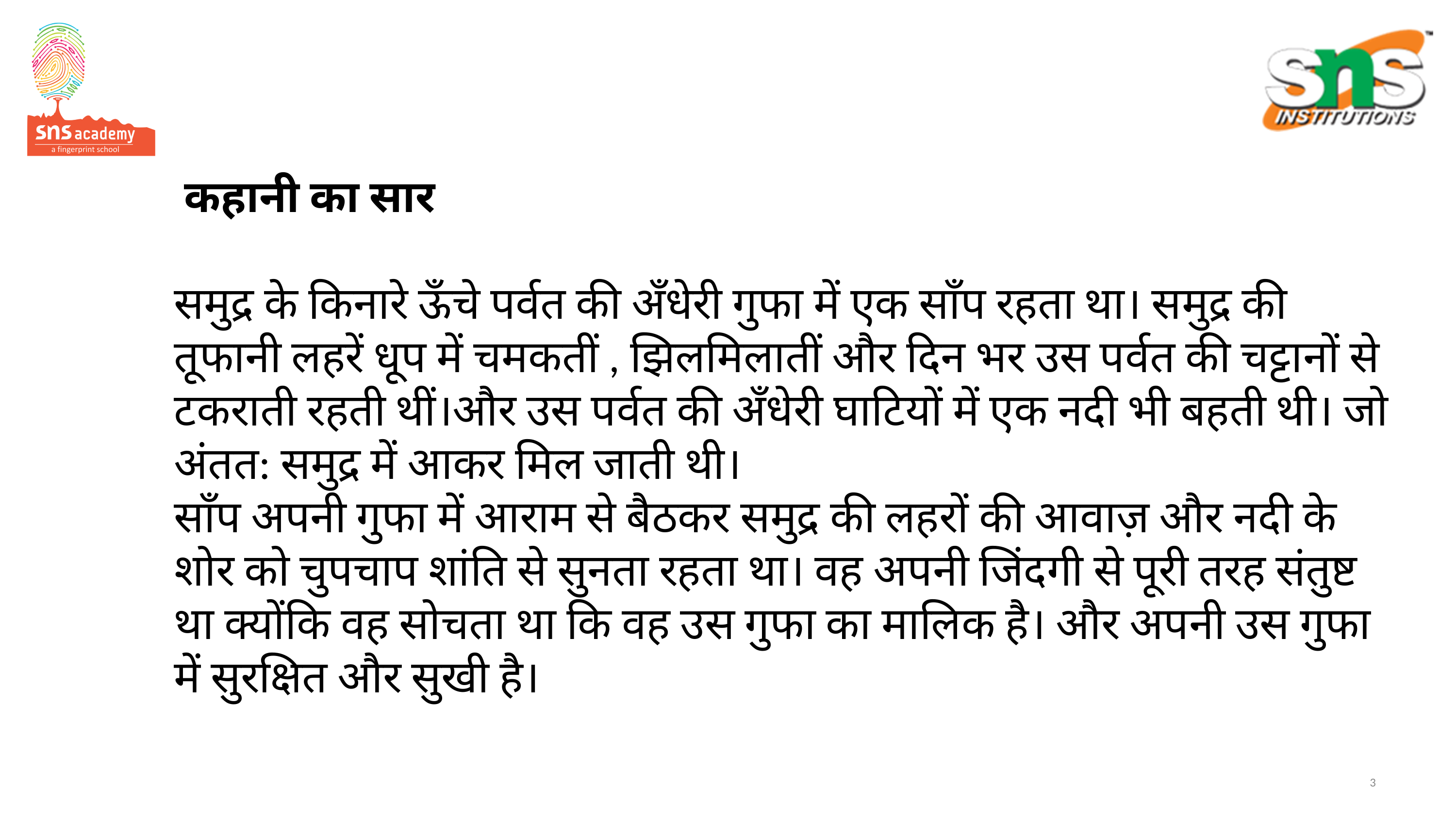

# कहानी का सार समुद्र के किनारे ऊँचे पर्वत की अँधेरी गुफा में एक साँप रहता था। समुद्र की तूफानी लहरें धूप में चमकतीं , झिलमिलातीं और दिन भर उस पर्वत की चट्टानों से टकराती रहती थीं।और उस पर्वत की अँधेरी घाटियों में एक नदी भी बहती थी। जो अंतत: समुद्र में आकर मिल जाती थी। साँप अपनी गुफा में आराम से बैठकर समुद्र की लहरों की आवाज़ और नदी के शोर को चुपचाप शांति से सुनता रहता था। वह अपनी जिंदगी से पूरी तरह संतुष्ट था क्योंकि वह सोचता था कि वह उस गुफा का मालिक है। और अपनी उस गुफा में सुरक्षित और सुखी है।
3